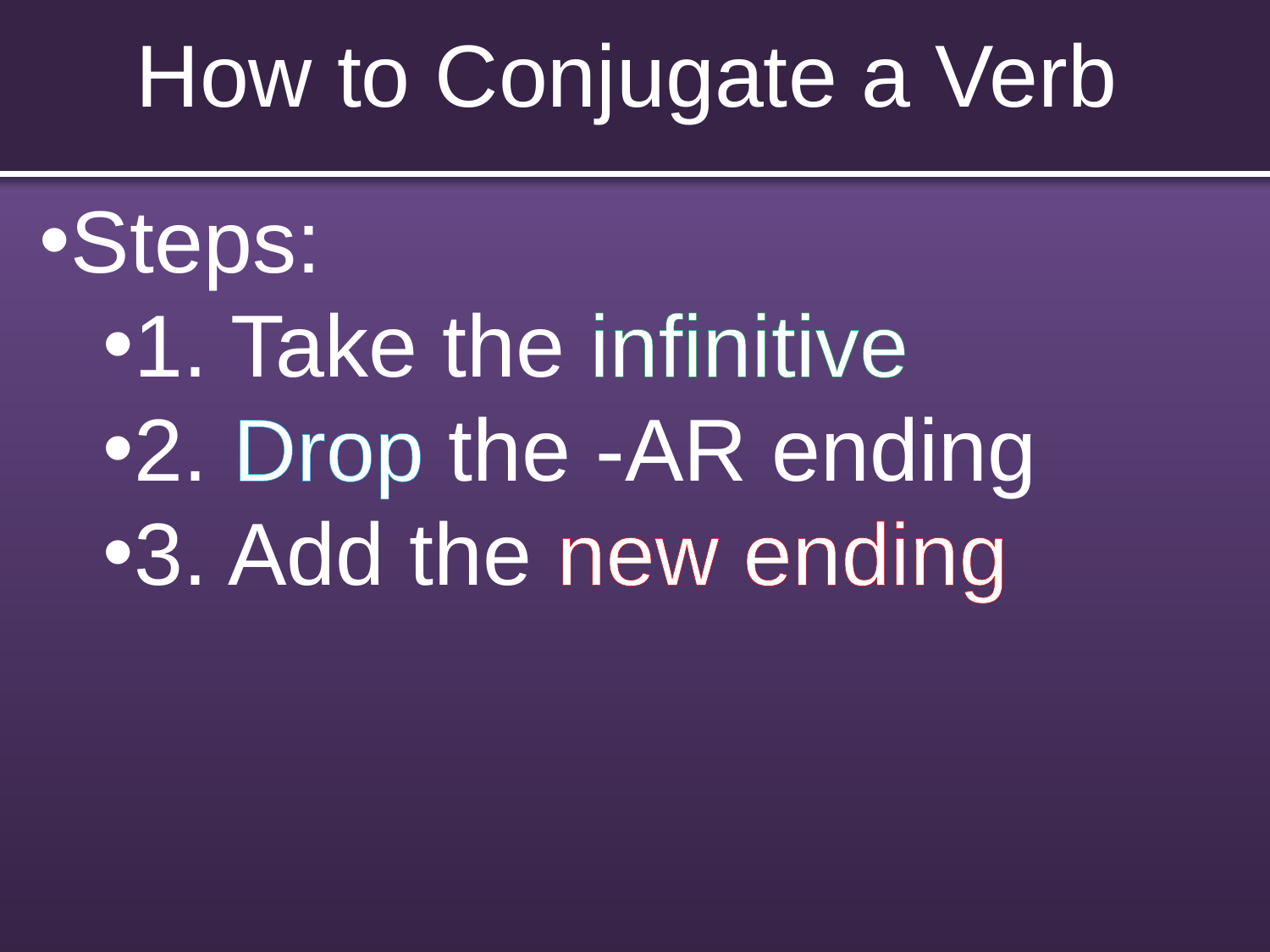

# How to Conjugate a Verb
Steps:
1. Take the infinitive
2. Drop the -AR ending
3. Add the new ending